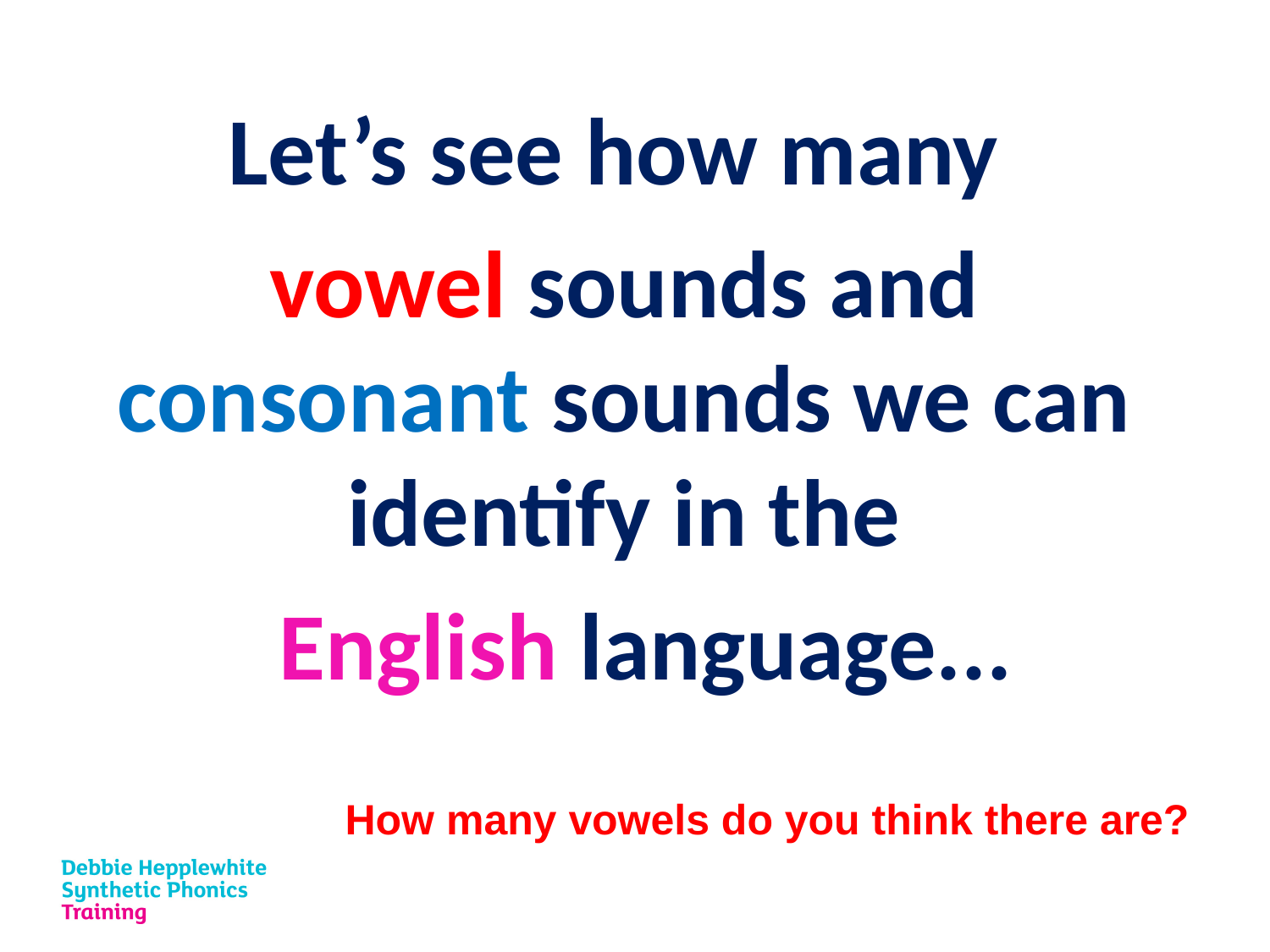

Let’s see how many
vowel sounds and  consonant sounds we can  identify in the
 English language...

How many vowels do you think there are?